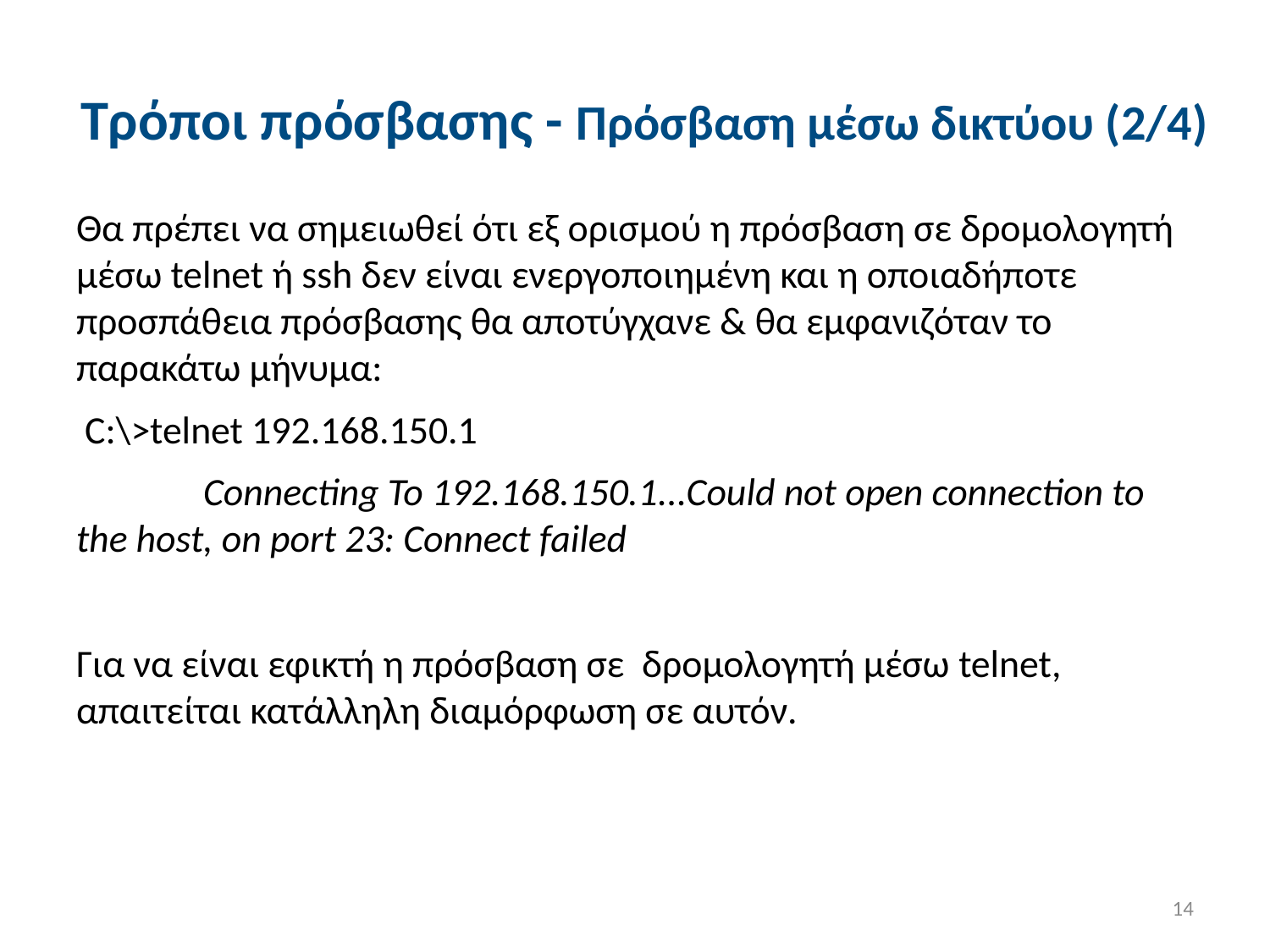

# Τρόποι πρόσβασης - Πρόσβαση μέσω δικτύου (2/4)
Θα πρέπει να σημειωθεί ότι εξ ορισμού η πρόσβαση σε δρομολογητή μέσω telnet ή ssh δεν είναι ενεργοποιημένη και η οποιαδήποτε προσπάθεια πρόσβασης θα αποτύγχανε & θα εμφανιζόταν το παρακάτω μήνυμα:
 C:\>telnet 192.168.150.1
	Connecting To 192.168.150.1...Could not open connection to the host, on port 23: Connect failed

Για να είναι εφικτή η πρόσβαση σε  δρομολογητή μέσω telnet, απαιτείται κατάλληλη διαμόρφωση σε αυτόν.

14